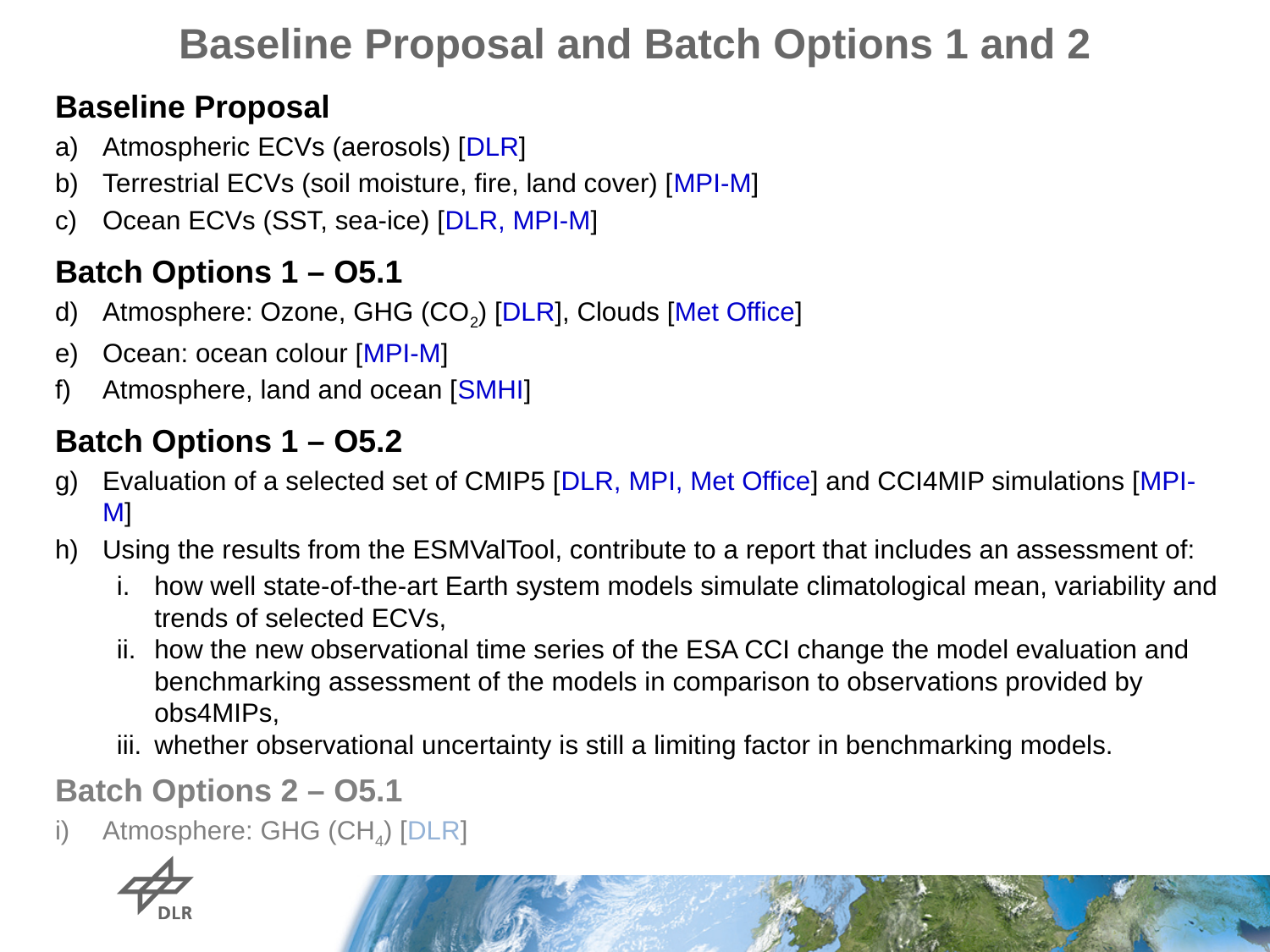

# Baseline Proposal and Batch Options 1 and 2
Baseline Proposal
Atmospheric ECVs (aerosols) [DLR]
Terrestrial ECVs (soil moisture, fire, land cover) [MPI-M]
Ocean ECVs (SST, sea-ice) [DLR, MPI-M]
Batch Options 1 – O5.1
Atmosphere: Ozone, GHG (CO2) [DLR], Clouds [Met Office]
Ocean: ocean colour [MPI-M]
Atmosphere, land and ocean [SMHI]
Batch Options 1 – O5.2
Evaluation of a selected set of CMIP5 [DLR, MPI, Met Office] and CCI4MIP simulations [MPI-M]
Using the results from the ESMValTool, contribute to a report that includes an assessment of:
how well state-of-the-art Earth system models simulate climatological mean, variability and trends of selected ECVs,
how the new observational time series of the ESA CCI change the model evaluation and benchmarking assessment of the models in comparison to observations provided by obs4MIPs,
whether observational uncertainty is still a limiting factor in benchmarking models.
Batch Options 2 – O5.1
Atmosphere: GHG (CH4) [DLR]